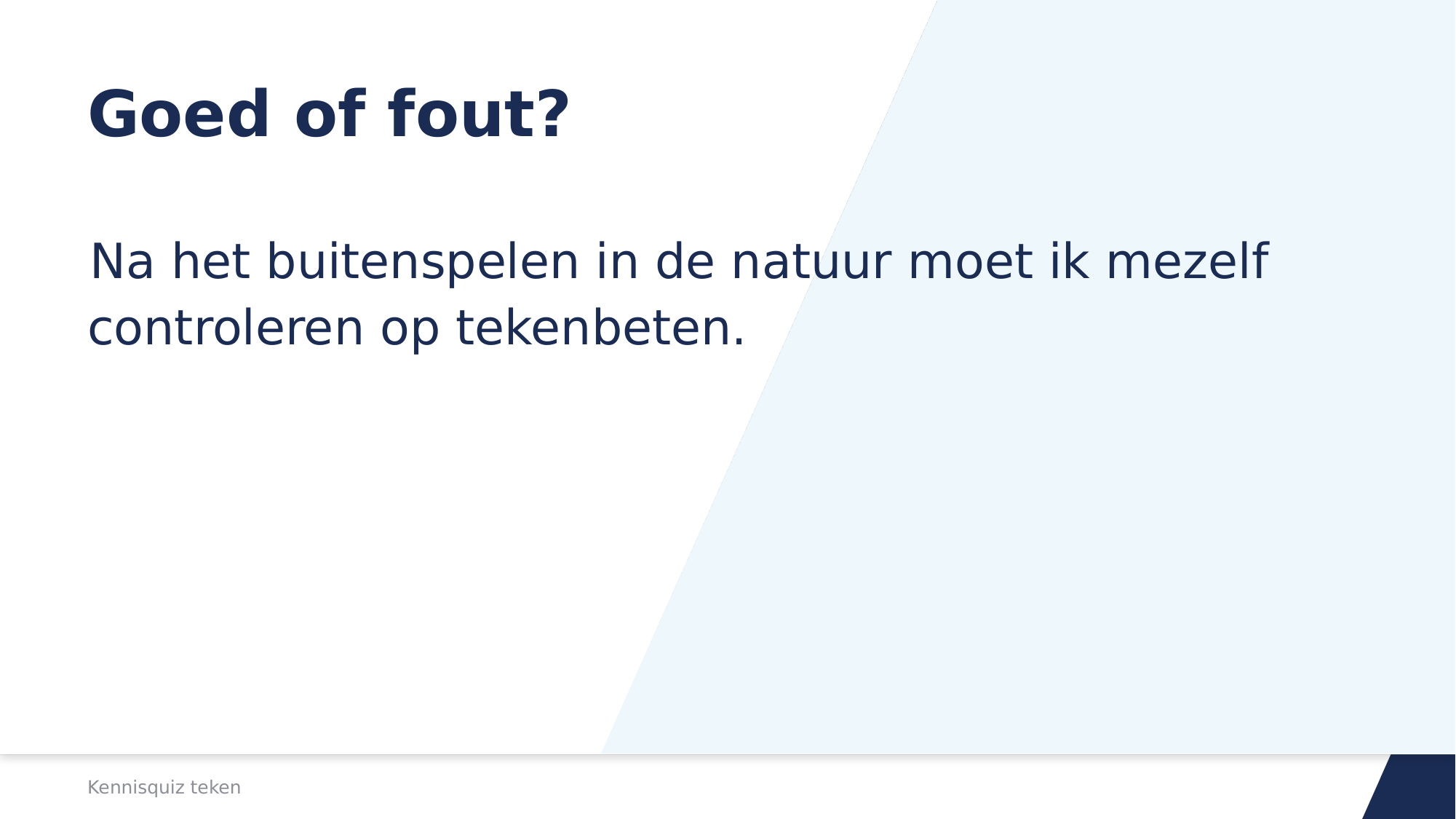

# Goed of fout?
Na het buitenspelen in de natuur moet ik mezelf controleren op tekenbeten.
Kennisquiz teken